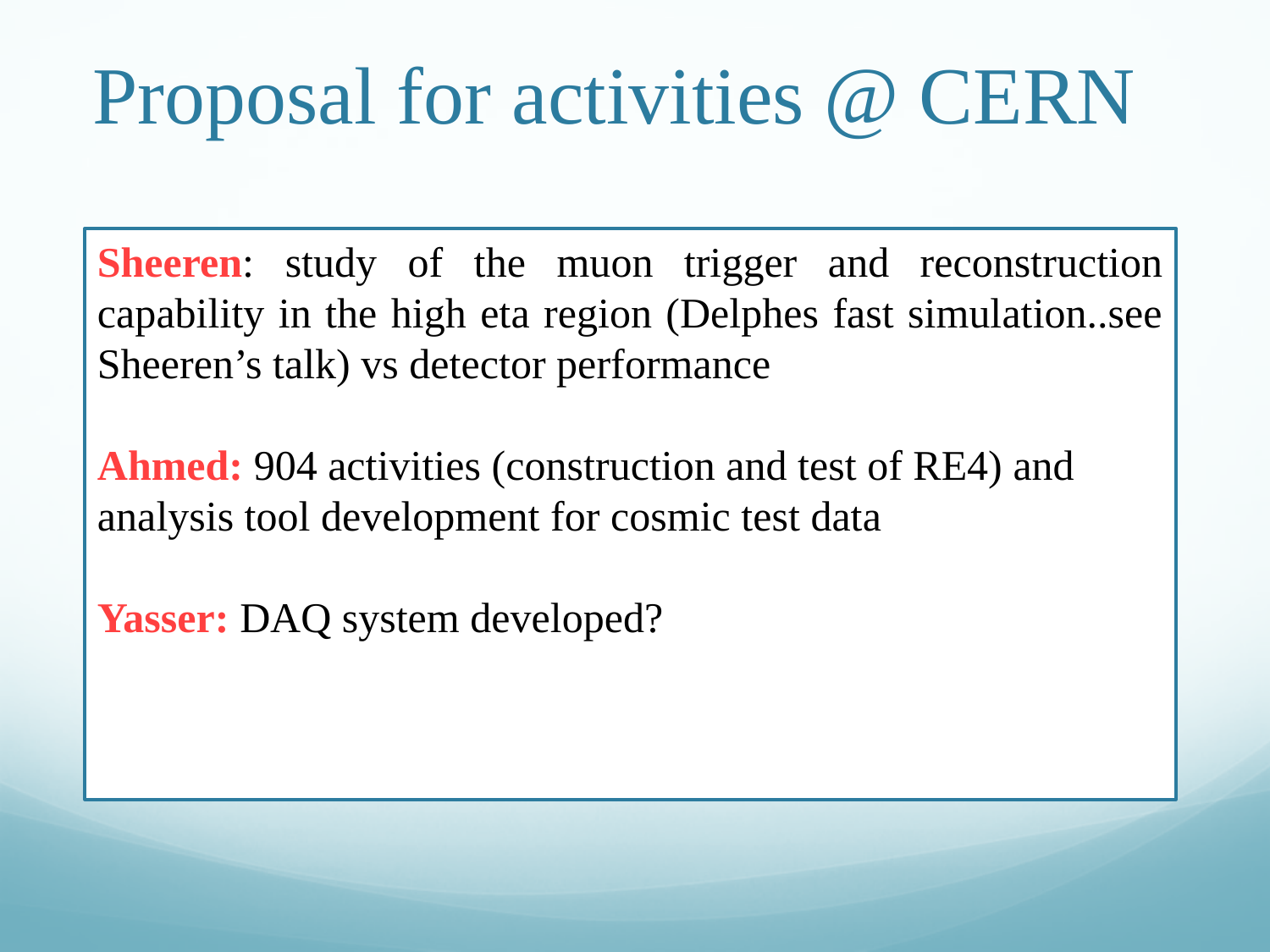

# Proposal for activities @ CERN
Sheeren: study of the muon trigger and reconstruction capability in the high eta region (Delphes fast simulation..see Sheeren’s talk) vs detector performance

Ahmed: 904 activities (construction and test of RE4) and analysis tool development for cosmic test data

Yasser: DAQ system developed?